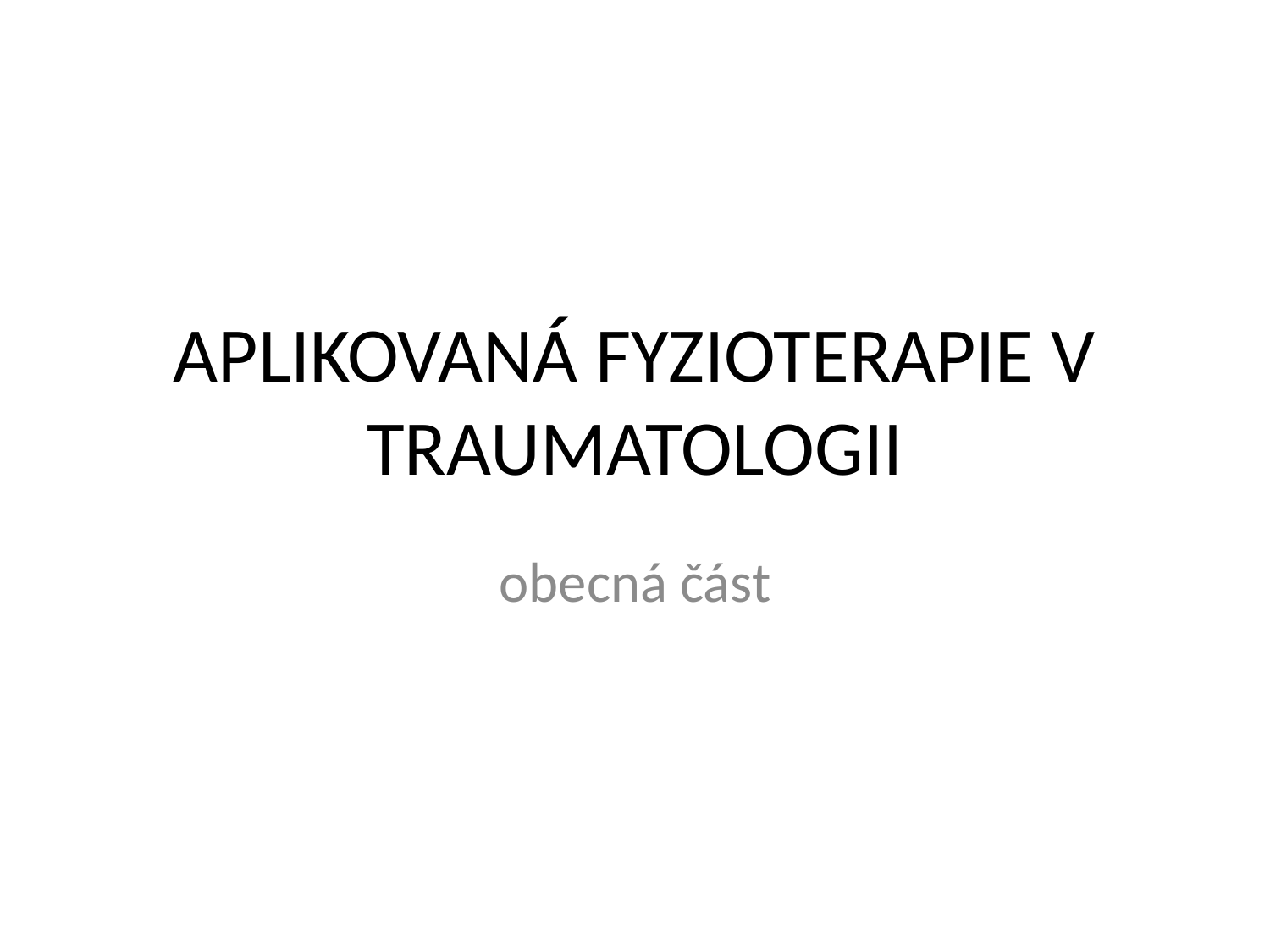

# APLIKOVANÁ FYZIOTERAPIE V TRAUMATOLOGII
obecná část